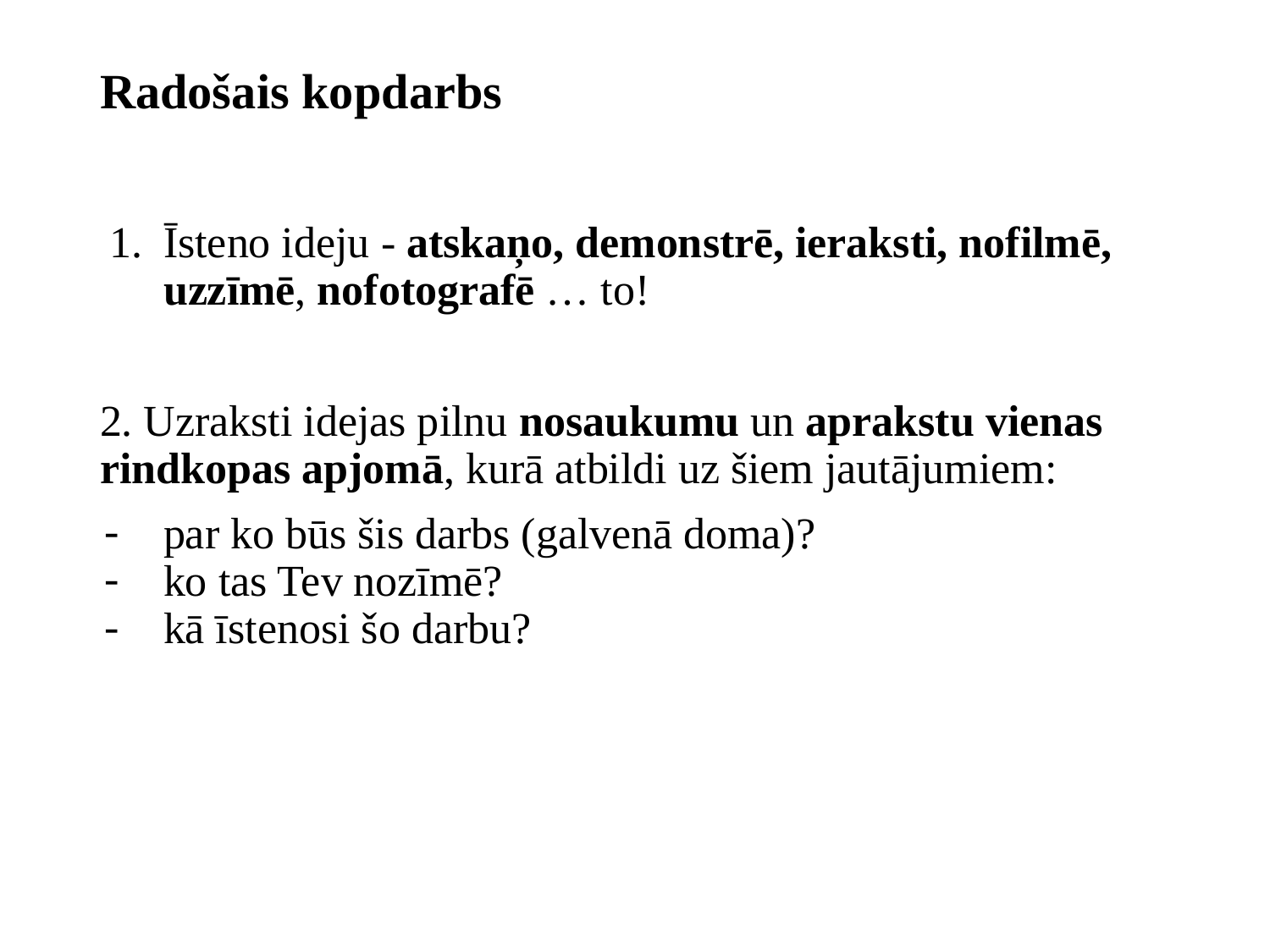

# Radošais kopdarbs
Īsteno ideju - atskaņo, demonstrē, ieraksti, nofilmē, uzzīmē, nofotografē … to!

2. Uzraksti idejas pilnu nosaukumu un aprakstu vienas rindkopas apjomā, kurā atbildi uz šiem jautājumiem:
par ko būs šis darbs (galvenā doma)?
ko tas Tev nozīmē?
kā īstenosi šo darbu?